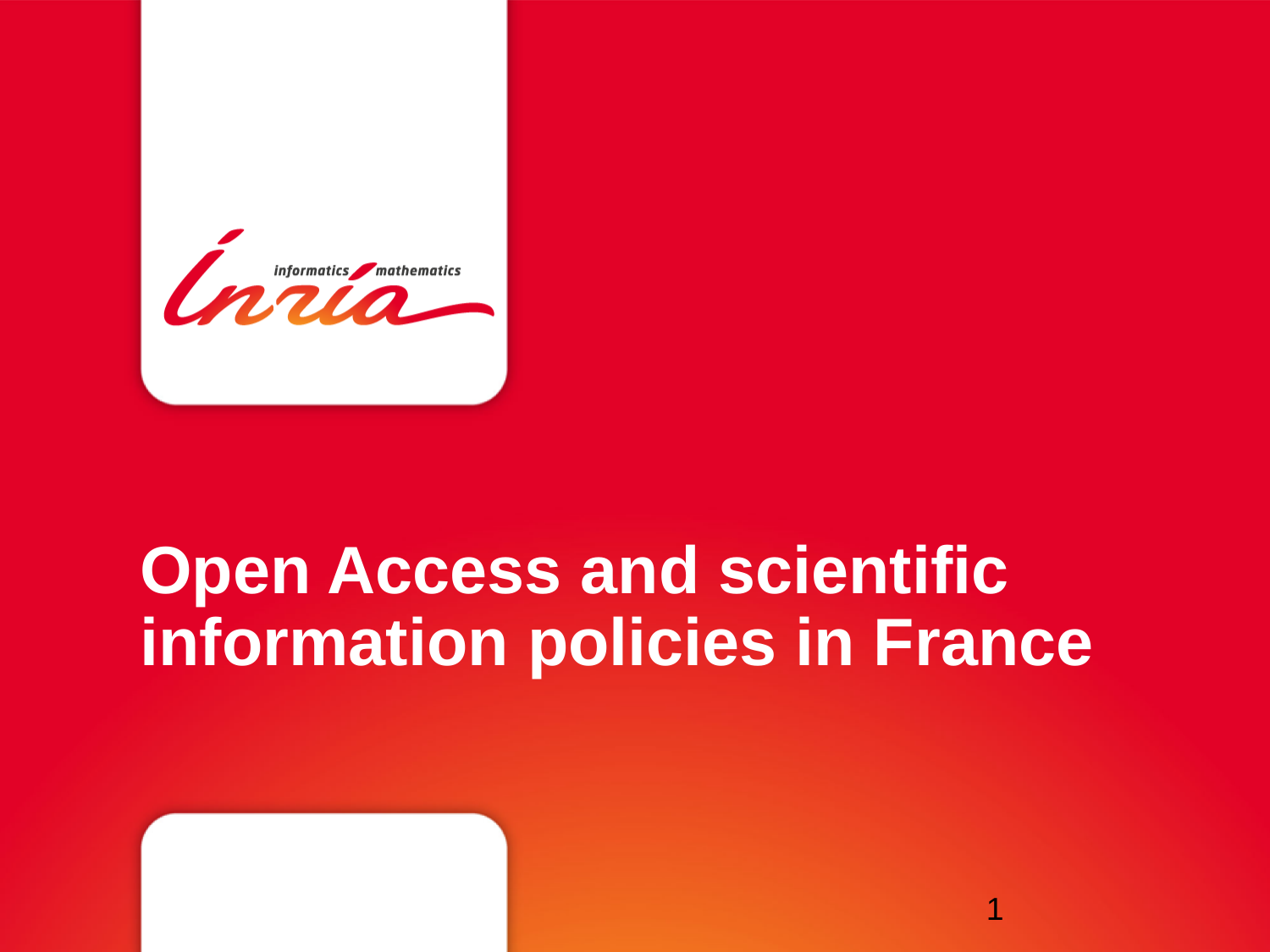

# Open Access and scientific information policies in France

1